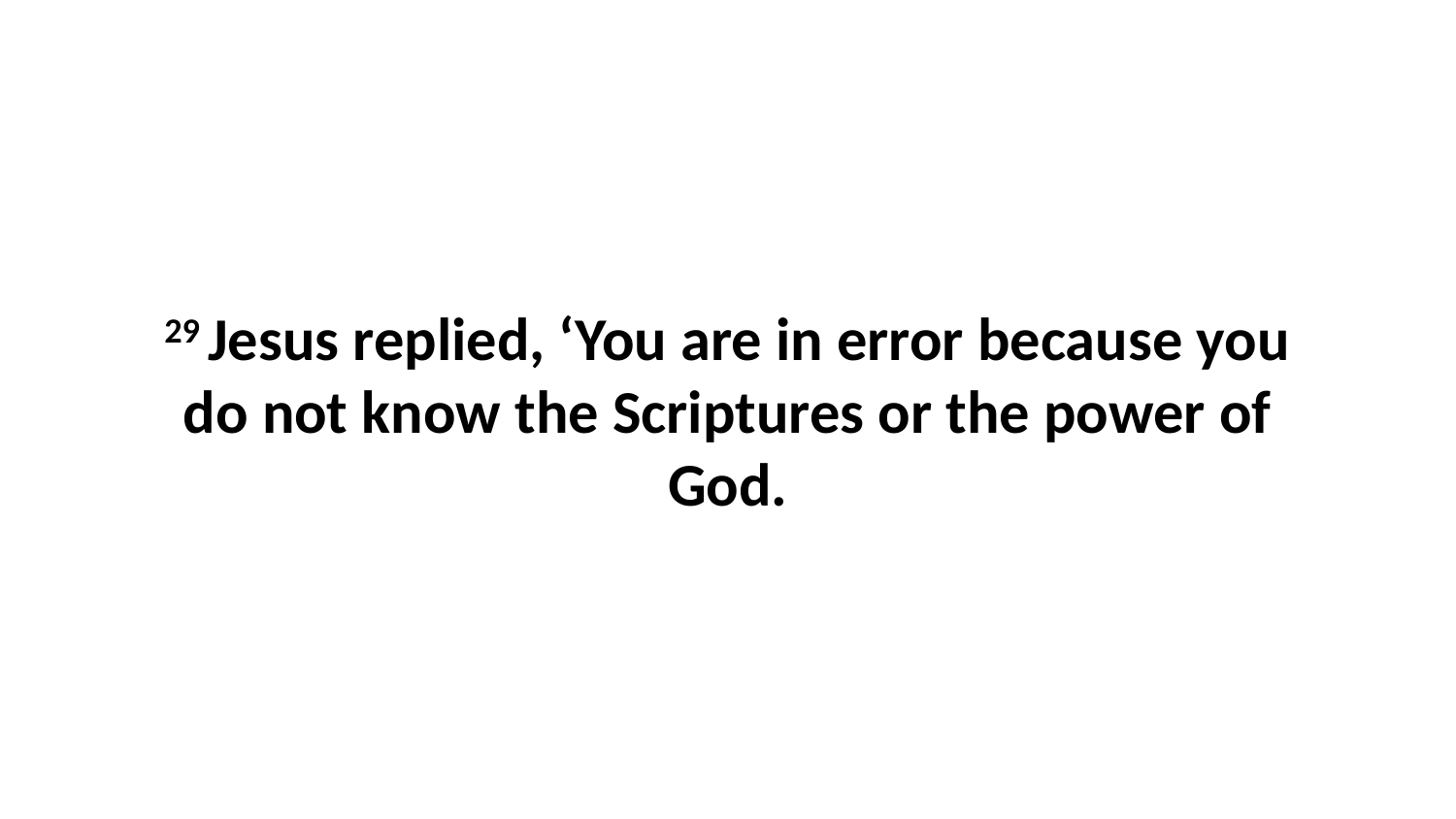

29 Jesus replied, ‘You are in error because you do not know the Scriptures or the power of God.